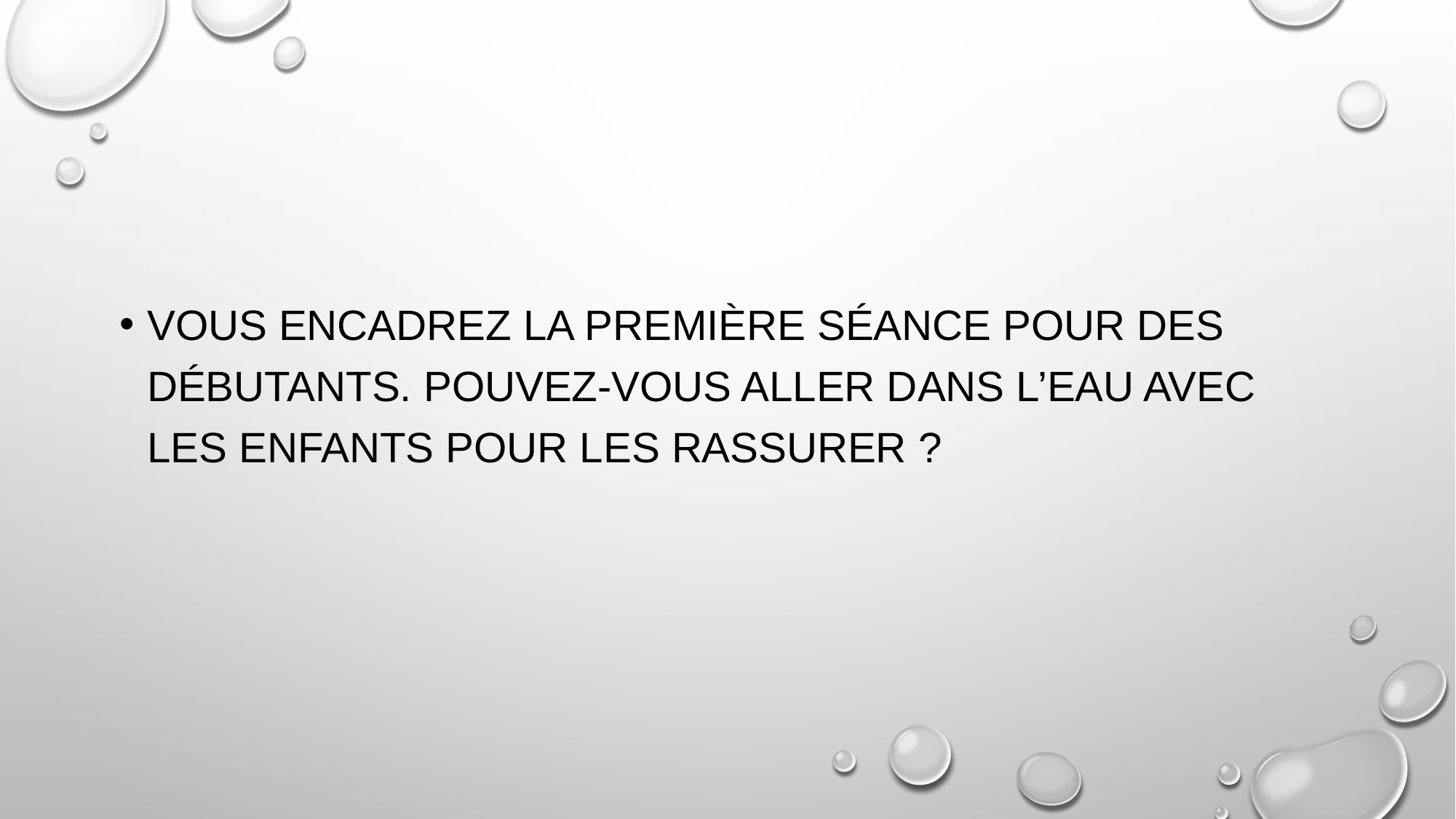

#
Vous encadrez la première séance pour des débutants. Pouvez-vous aller dans l’eau avec les enfants pour les rassurer ?